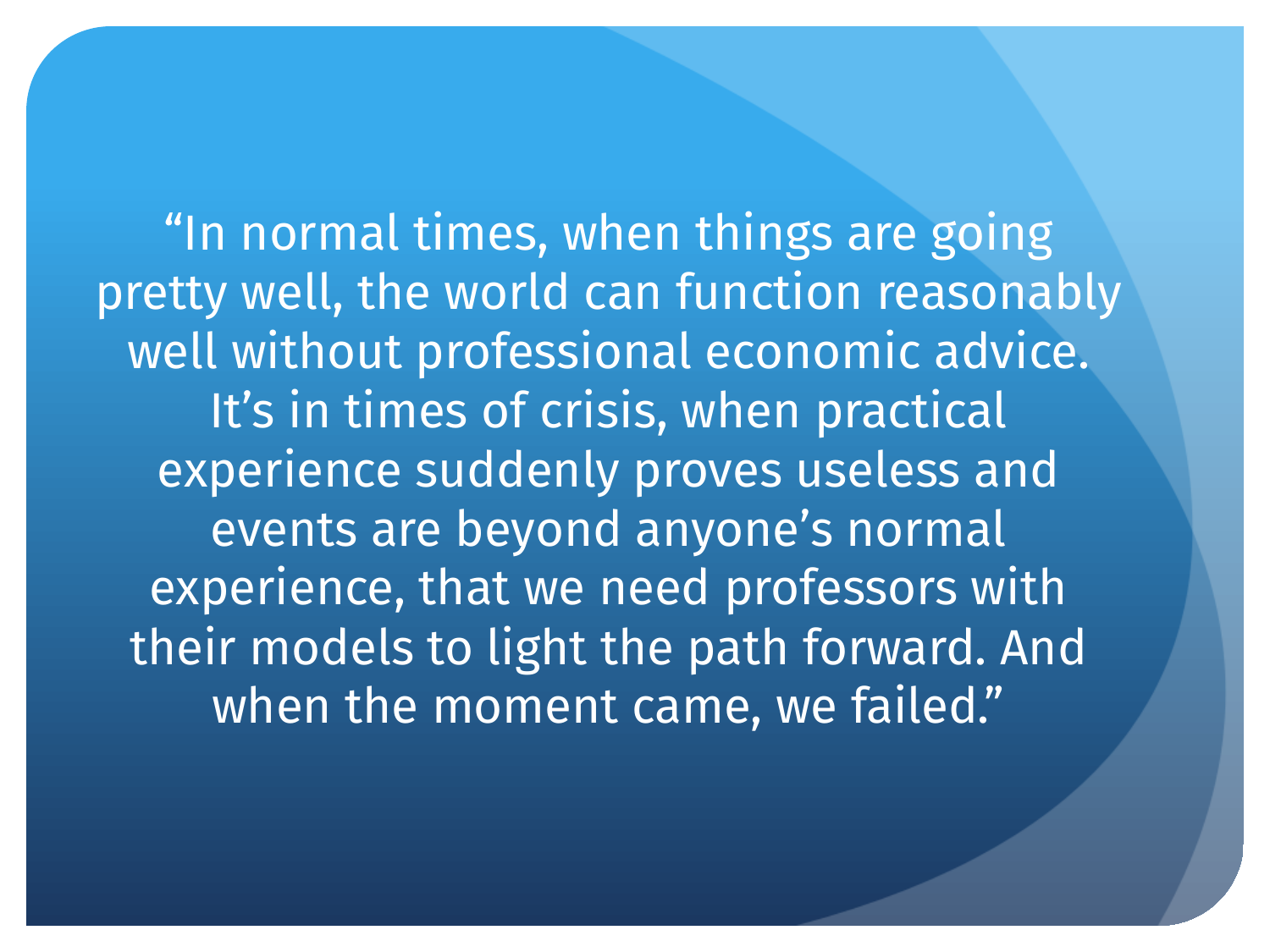

“In normal times, when things are going pretty well, the world can function reasonably well without professional economic advice. It’s in times of crisis, when practical experience suddenly proves useless and events are beyond anyone’s normal experience, that we need professors with their models to light the path forward. And when the moment came, we failed.”